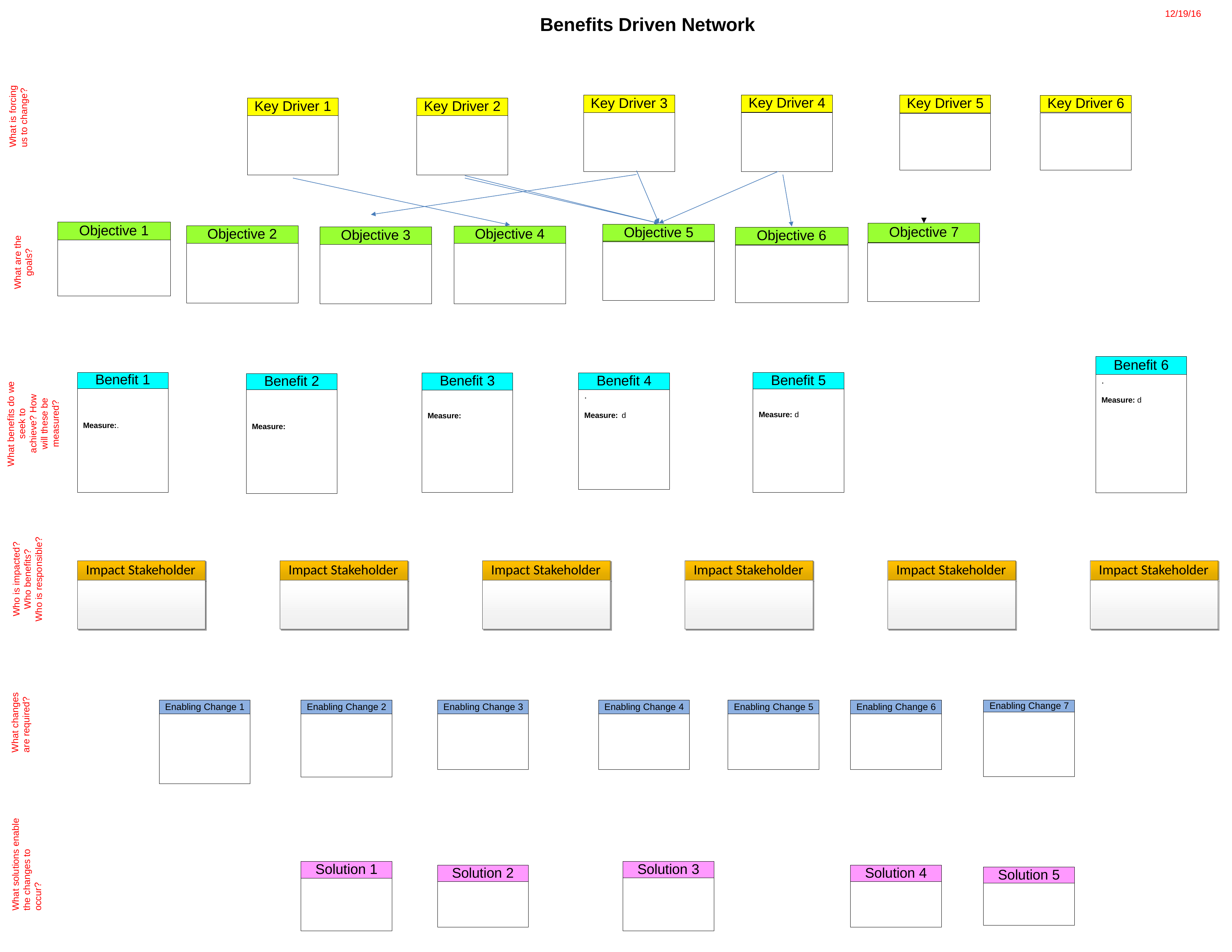

12/19/16
Benefits Driven Network
What is forcing
us to change?
Key Driver 4
Key Driver 6
Key Driver 3
Key Driver 5

Key Driver 1
Key Driver 2

Objective 1

Objective 7
Objective 5

Objective 2
Objective 4

Objective 3

Objective 6

What are the
goals?

Benefit 6

Benefit 1
Benefit 5
Benefit 4
Benefit 3
Benefit 2

.
What benefits do we
seek to achieve? How will these be measured?

.

Measure: d
Measure: d
Measure: d
Measure:
Measure:.
Measure:
Who is impacted?
Who benefits?
Who is responsible?

Impact Stakeholder
Impact Stakeholder
Impact Stakeholder
Impact Stakeholder
Impact Stakeholder
Impact Stakeholder

What changes
are required?
Enabling Change 7

Enabling Change 1
Enabling Change 2
Enabling Change 3
Enabling Change 4
Enabling Change 5
Enabling Change 6

What solutions enable
the changes to occur?
Solution 3
Solution 1

Solution 2
Solution 4

Solution 5